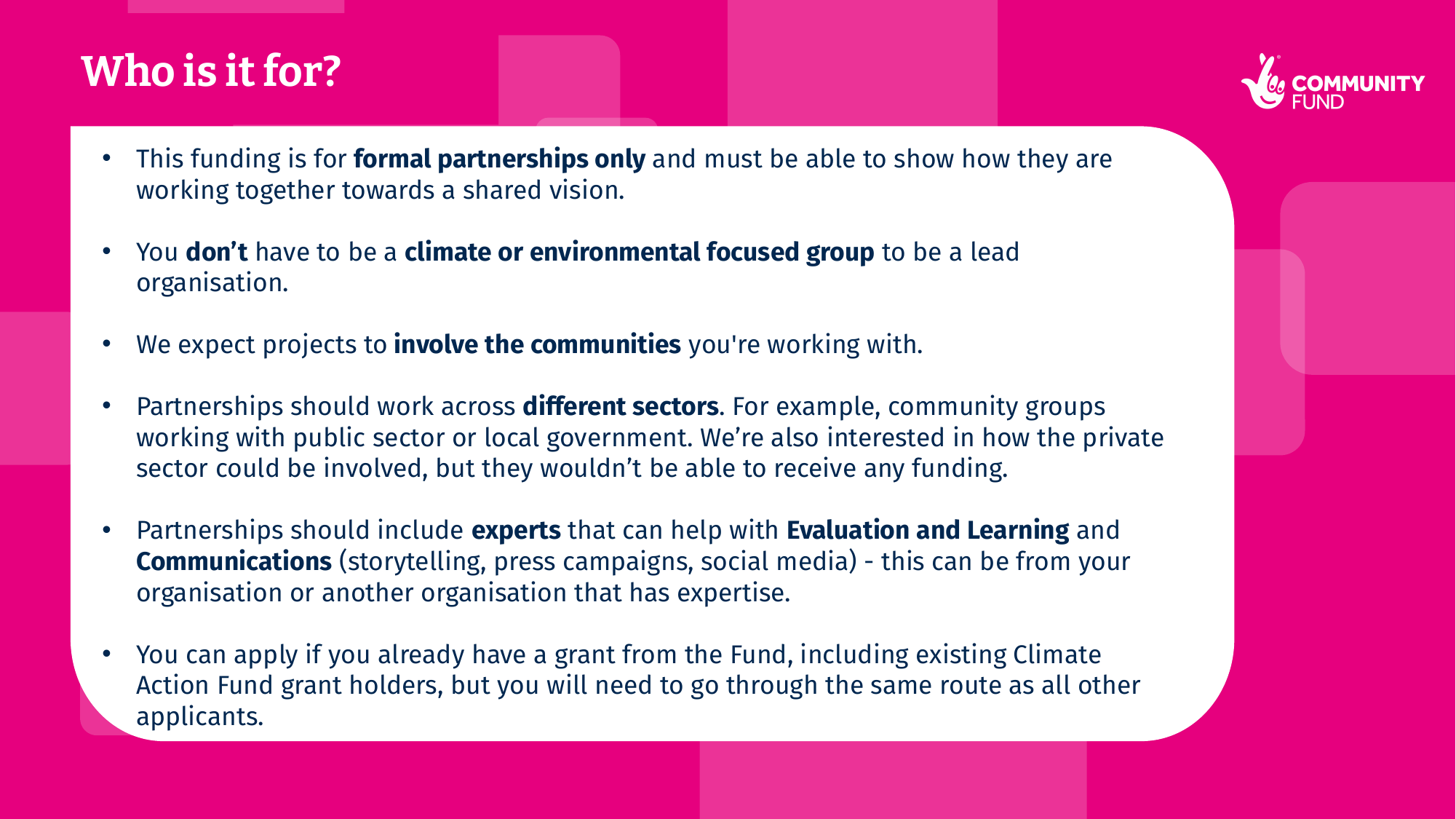

Who is it for?
This funding is for formal partnerships only and must be able to show how they are working together towards a shared vision.

You don’t have to be a climate or environmental focused group to be a lead organisation.

We expect projects to involve the communities you're working with.

Partnerships should work across different sectors. For example, community groups working with public sector or local government. We’re also interested in how the private sector could be involved, but they wouldn’t be able to receive any funding.

Partnerships should include experts that can help with Evaluation and Learning and Communications (storytelling, press campaigns, social media) - this can be from your organisation or another organisation that has expertise.

You can apply if you already have a grant from the Fund, including existing Climate Action Fund grant holders, but you will need to go through the same route as all other applicants.